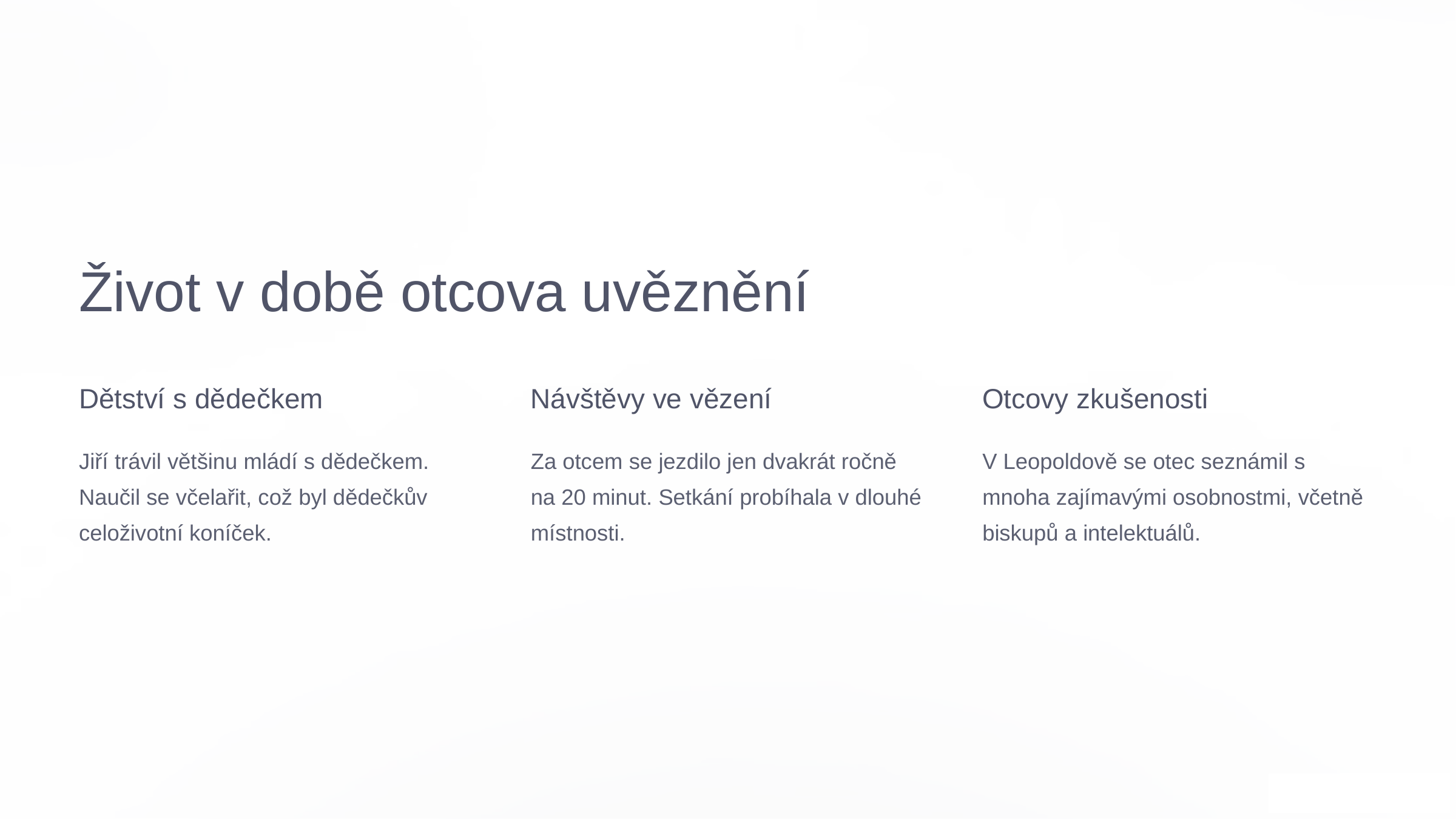

Život v době otcova uvěznění
Dětství s dědečkem
Návštěvy ve vězení
Otcovy zkušenosti
Jiří trávil většinu mládí s dědečkem. Naučil se včelařit, což byl dědečkův celoživotní koníček.
Za otcem se jezdilo jen dvakrát ročně na 20 minut. Setkání probíhala v dlouhé místnosti.
V Leopoldově se otec seznámil s mnoha zajímavými osobnostmi, včetně biskupů a intelektuálů.